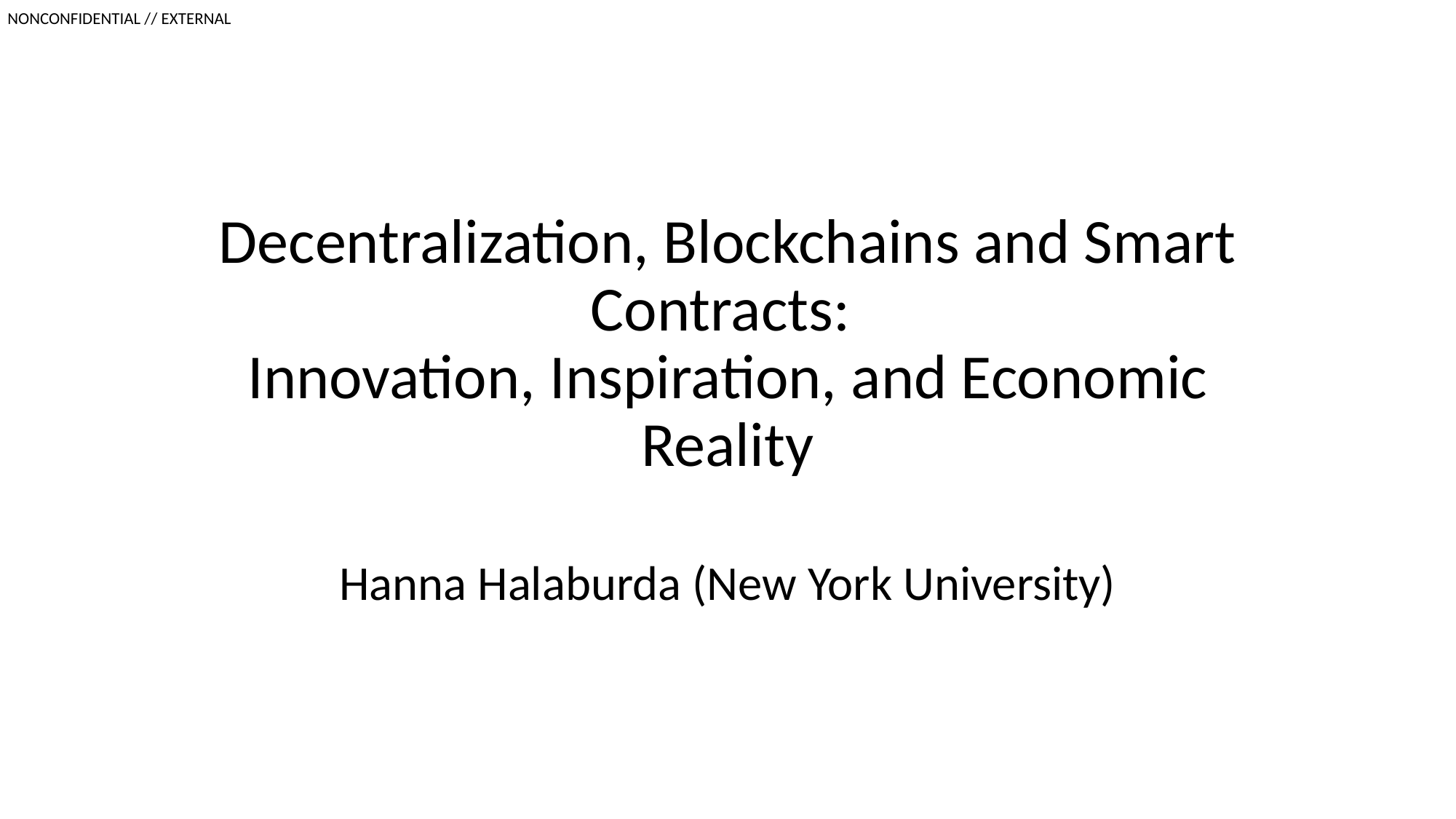

# Decentralization, Blockchains and Smart Contracts: Innovation, Inspiration, and Economic Reality
Hanna Halaburda (New York University)